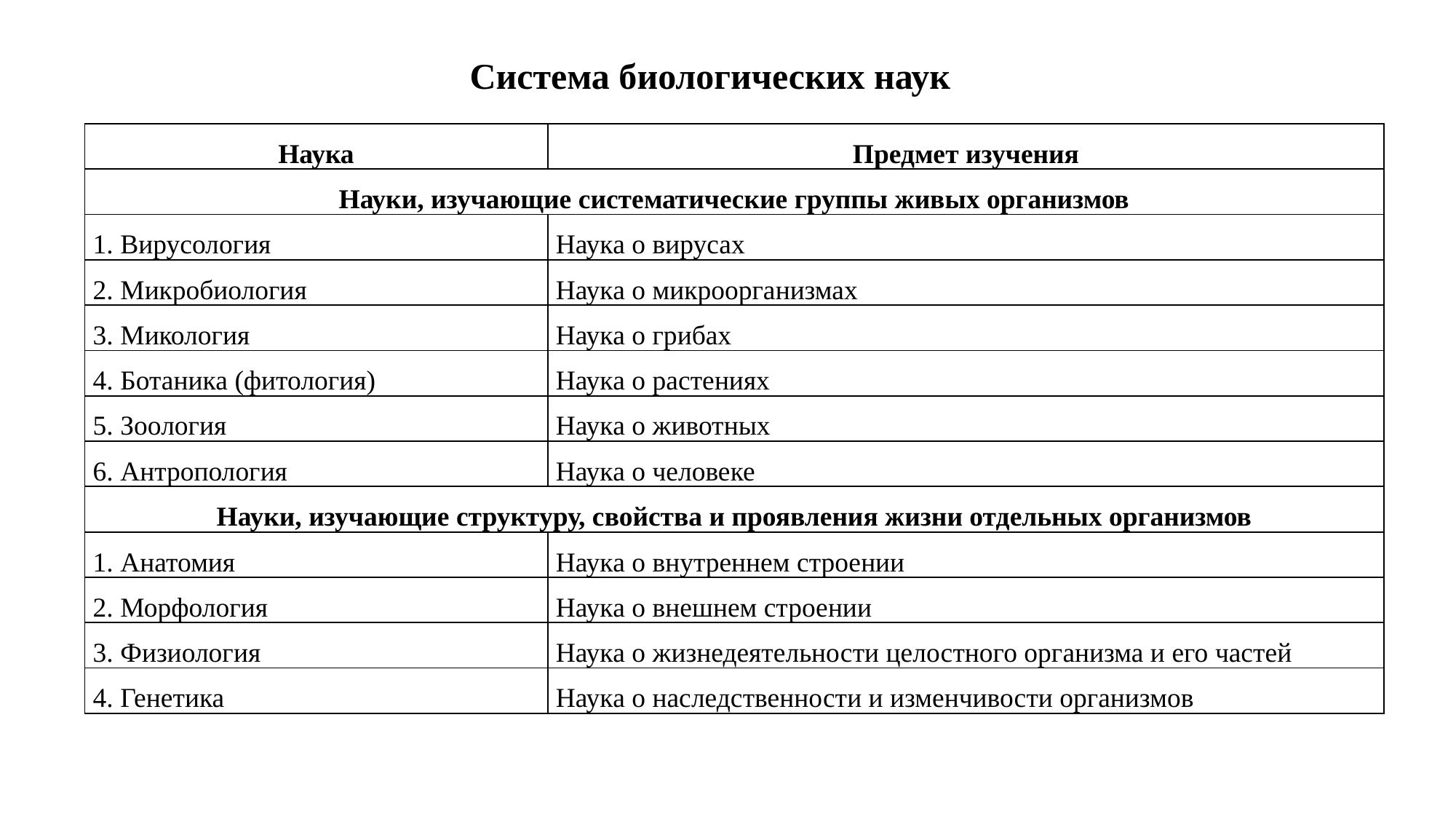

Система биологических наук
| Наука | Предмет изучения |
| --- | --- |
| Науки, изучающие систематические группы живых организмов |  |
| 1. Вирусология | Наука о вирусах |
| 2. Микробиология | Наука о микроорганизмах |
| 3. Микология | Наука о грибах |
| 4. Ботаника (фитология) | Наука о растениях |
| 5. Зоология | Наука о животных |
| 6. Антропология | Наука о человеке |
| Науки, изучающие структуру, свойства и проявления жизни отдельных организмов |  |
| 1. Анатомия | Наука о внутреннем строении |
| 2. Морфология | Наука о внешнем строении |
| 3. Физиология | Наука о жизнедеятельности целостного организма и его частей |
| 4. Генетика | Наука о наследственности и изменчивости организмов |